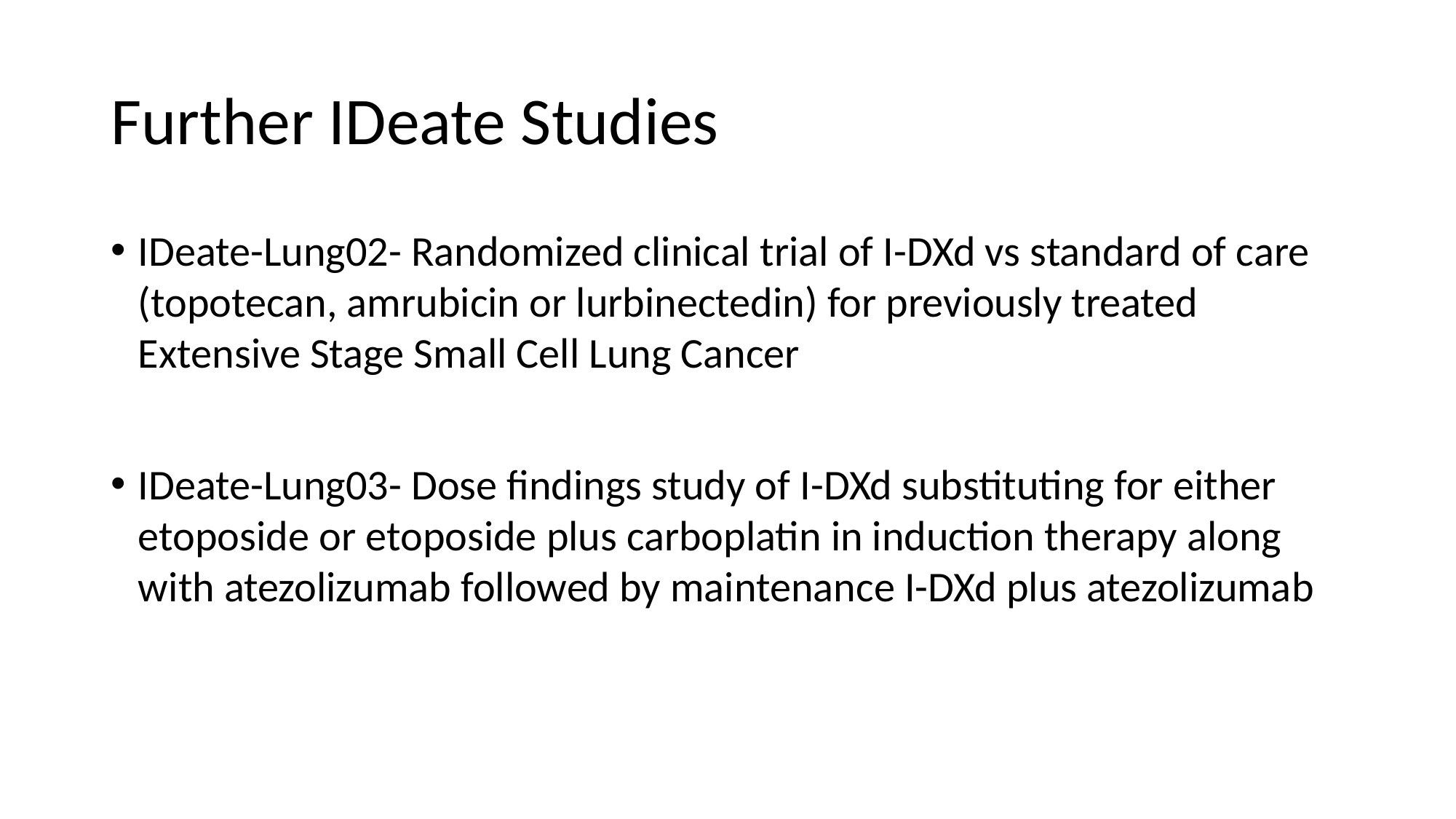

# Further IDeate Studies
IDeate-Lung02- Randomized clinical trial of I-DXd vs standard of care (topotecan, amrubicin or lurbinectedin) for previously treated Extensive Stage Small Cell Lung Cancer

IDeate-Lung03- Dose findings study of I-DXd substituting for either etoposide or etoposide plus carboplatin in induction therapy along with atezolizumab followed by maintenance I-DXd plus atezolizumab